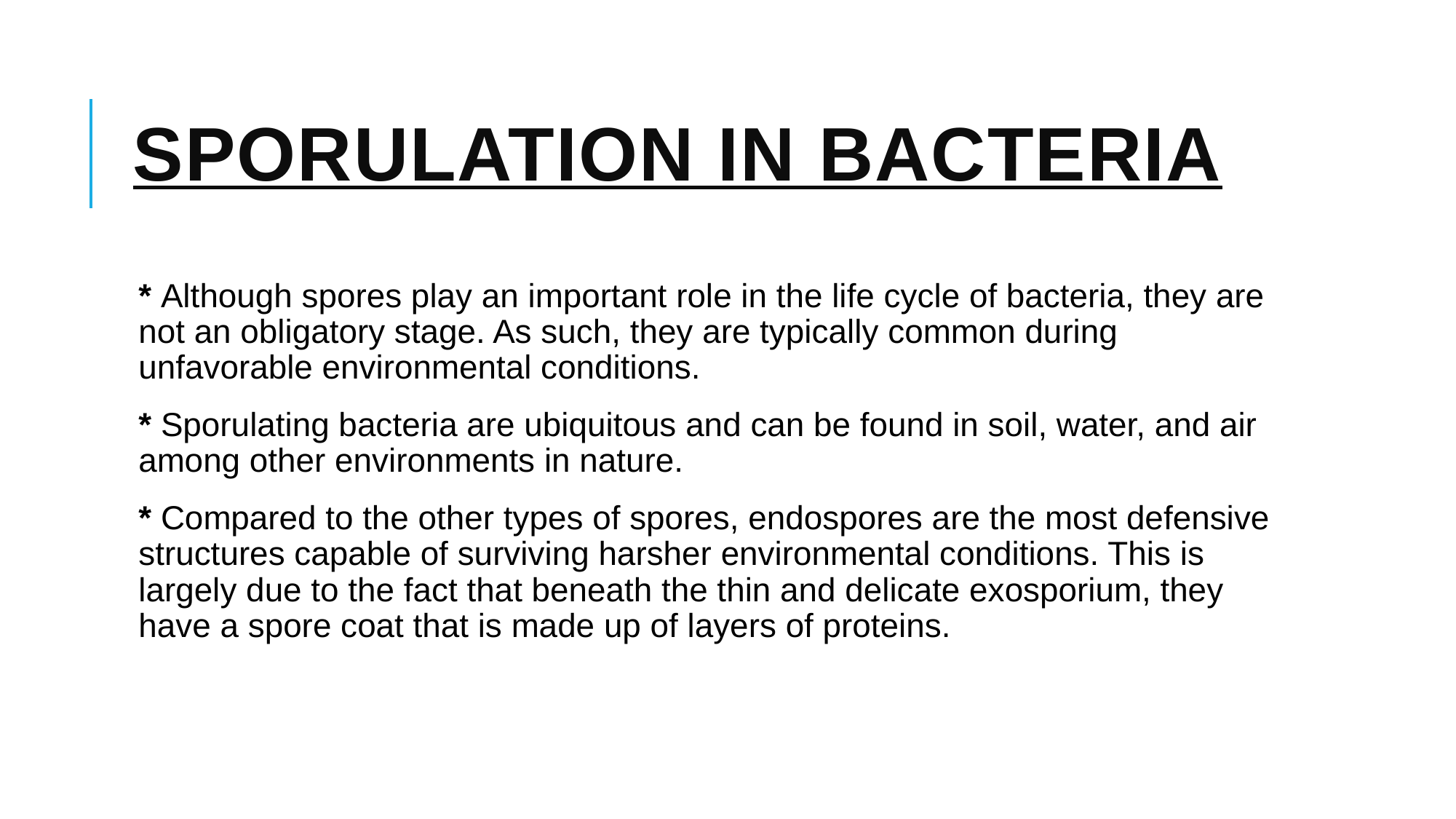

# Sporulation in Bacteria
* Although spores play an important role in the life cycle of bacteria, they are not an obligatory stage. As such, they are typically common during unfavorable environmental conditions.
* Sporulating bacteria are ubiquitous and can be found in soil, water, and air among other environments in nature.
* Compared to the other types of spores, endospores are the most defensive structures capable of surviving harsher environmental conditions. This is largely due to the fact that beneath the thin and delicate exosporium, they have a spore coat that is made up of layers of proteins.